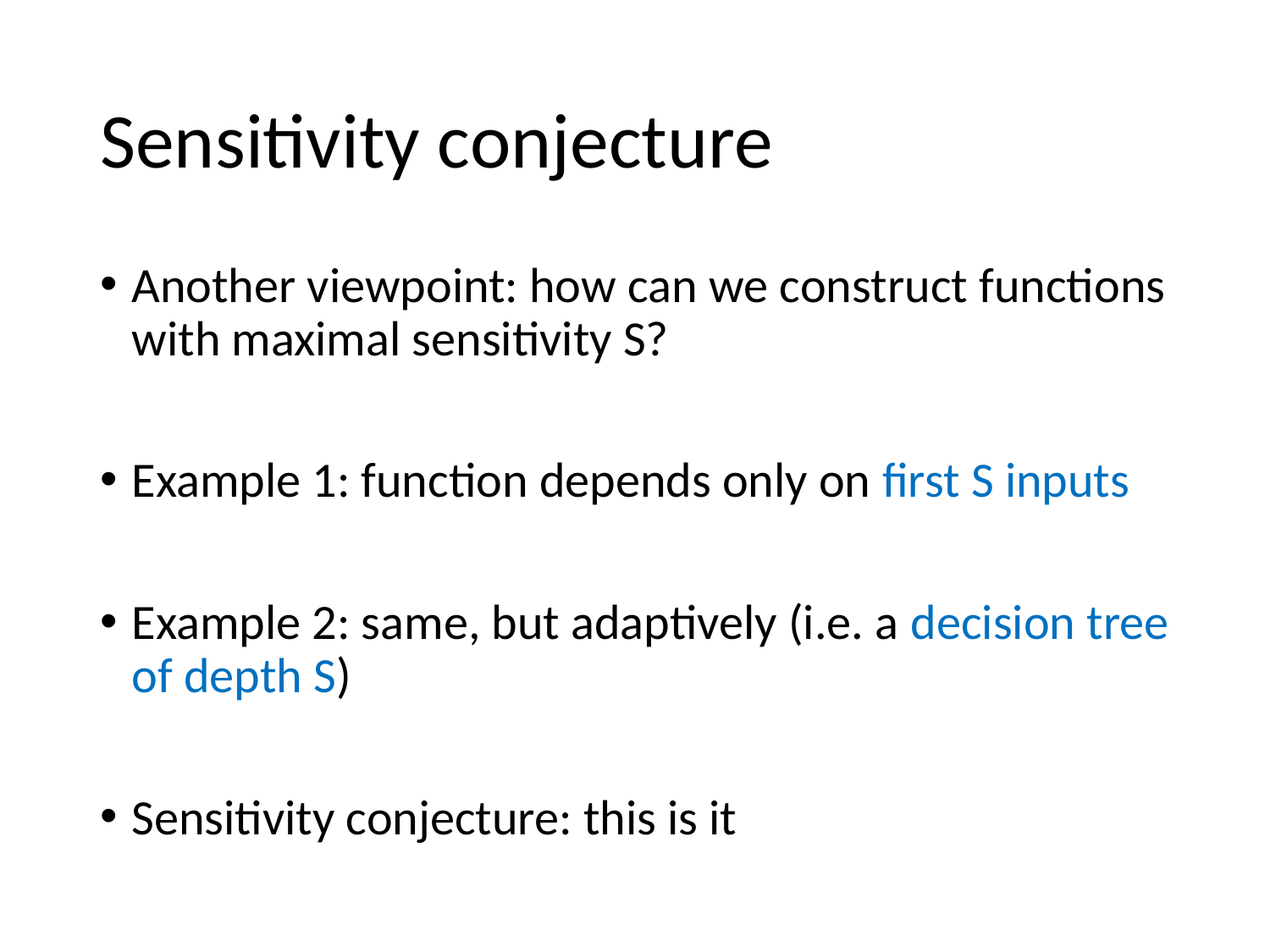

# Sensitivity conjecture
Another viewpoint: how can we construct functions with maximal sensitivity S?

Example 1: function depends only on first S inputs

Example 2: same, but adaptively (i.e. a decision tree of depth S)

Sensitivity conjecture: this is it